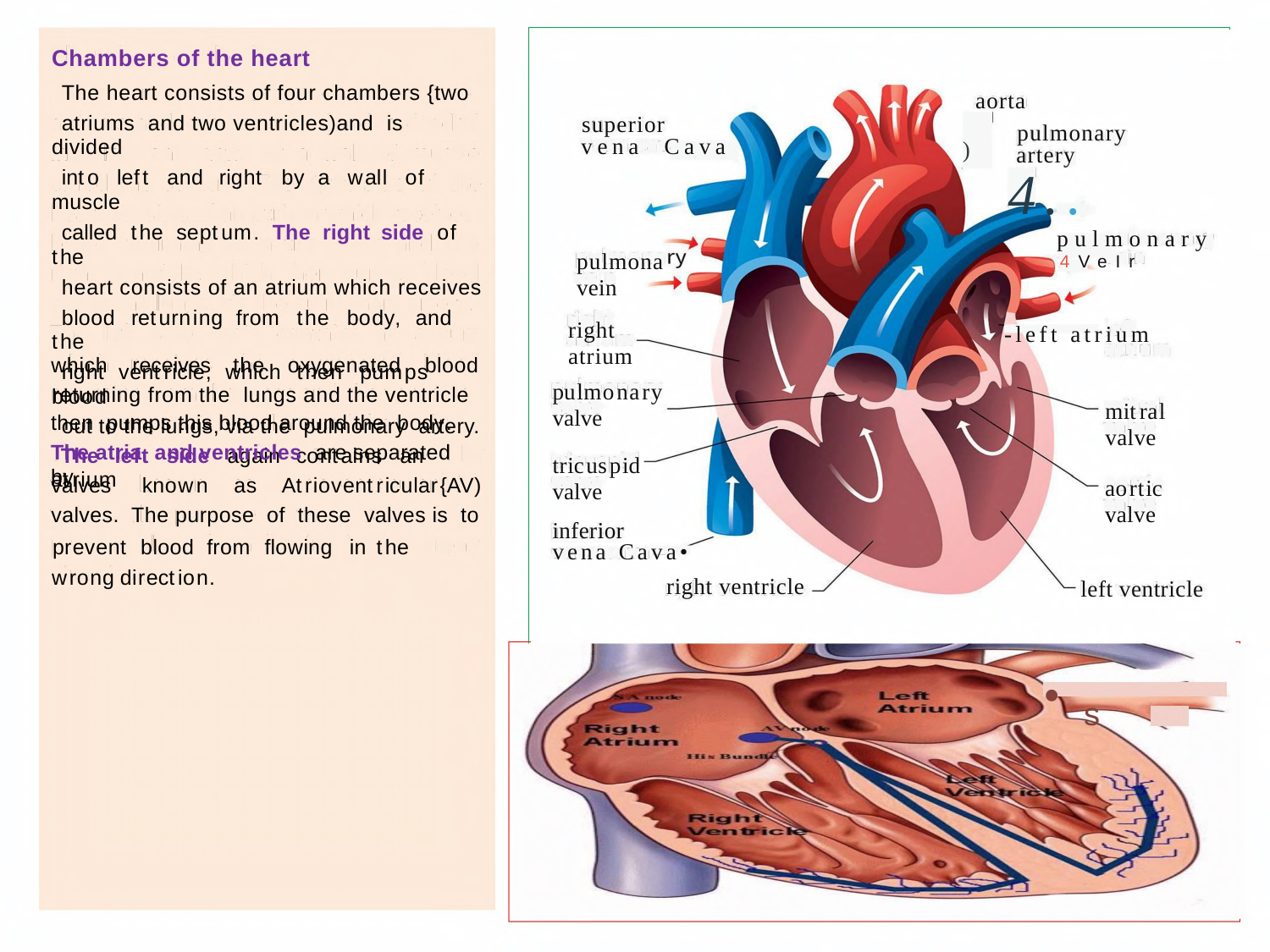

Chambers of the heart
The heart consists of four chambers {two
atriums  and two ventricles)and  is  divided
into   left   and  right   by  a   wall   of  muscle
called  the  septum.  The  right side  of the
heart consists of an atrium which receives
blood  returning  from  the   body,  and  the
right  ventricle,  which  then   pumps  blood
out to the lungs, via the  pulmonary  artery.
The  left   side   again  contains   an  atrium
aorta
pulmonary
superior
vena  Cava
)
artery
4..
pulmonary
4VeIr
pulmona
vein
right
atrium
-left atrium
which
receives
the
oxygenated
blood
pulmonary
valve
returning from the  lungs and the ventricle
then  pumps this blood around the  body.
The atria  and ventricles  are separated  by
mitral
valve
tricuspid
valve
aortic
valve
valves     known
as    Atrioventricular{AV)
valves.  The purpose  of  these  valves is  to
prevent  blood  from  flowing  in the  wrong direction.
inferior
vena Cava•
right ventricle
left ventricle
•s